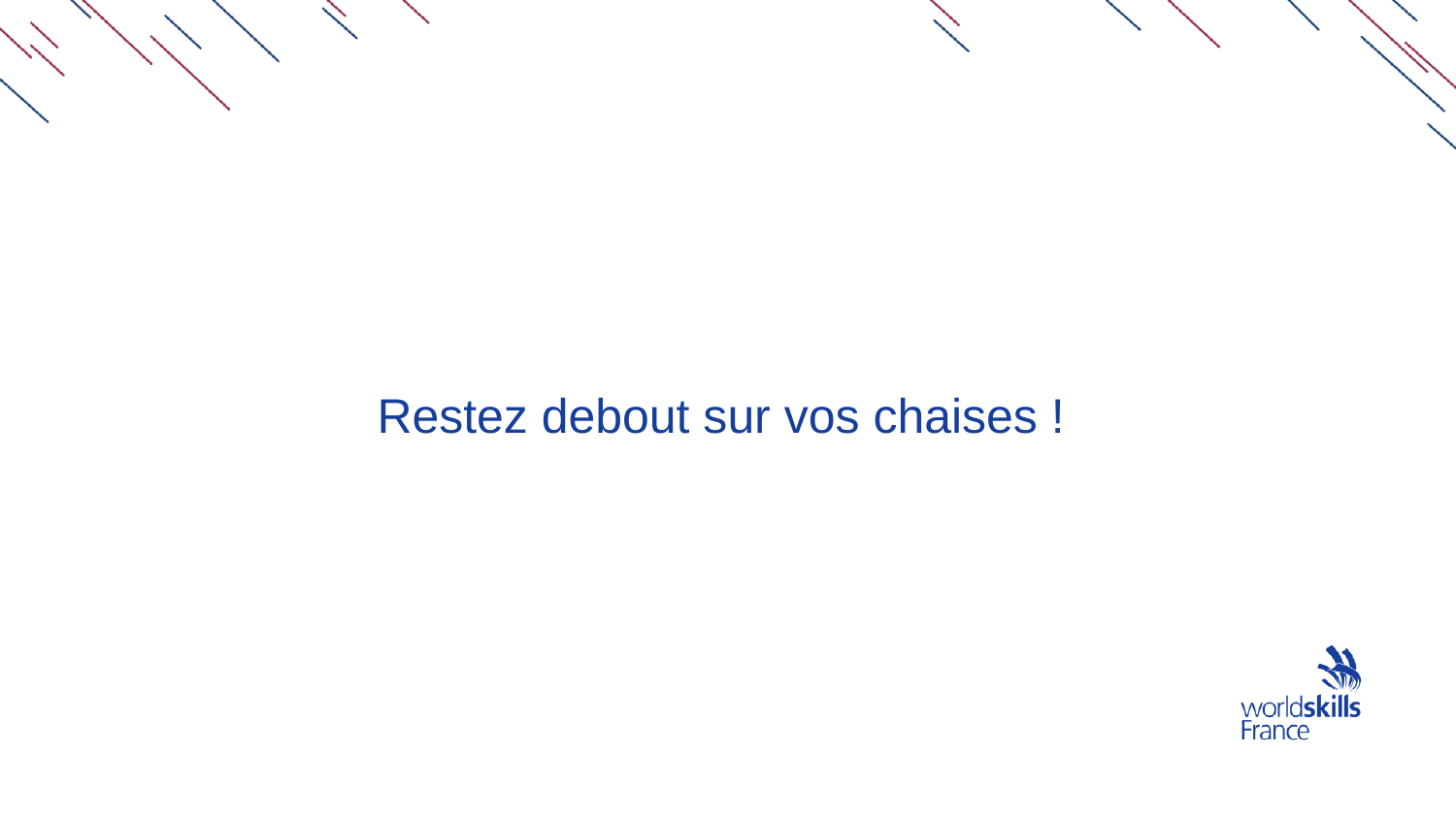

# Restez debout sur vos chaises ! ​